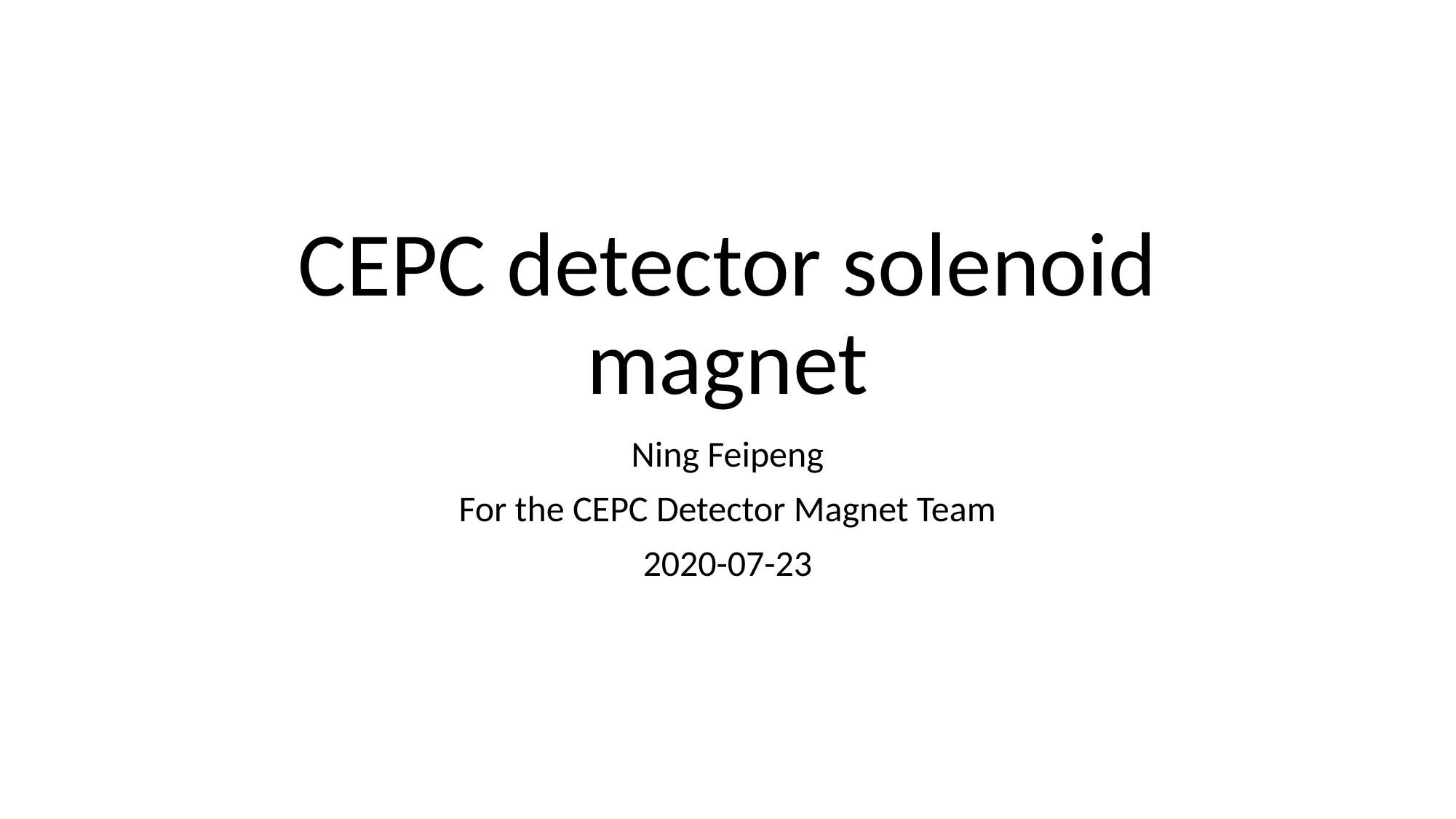

# CEPC detector solenoid magnet
Ning Feipeng
For the CEPC Detector Magnet Team
2020-07-23